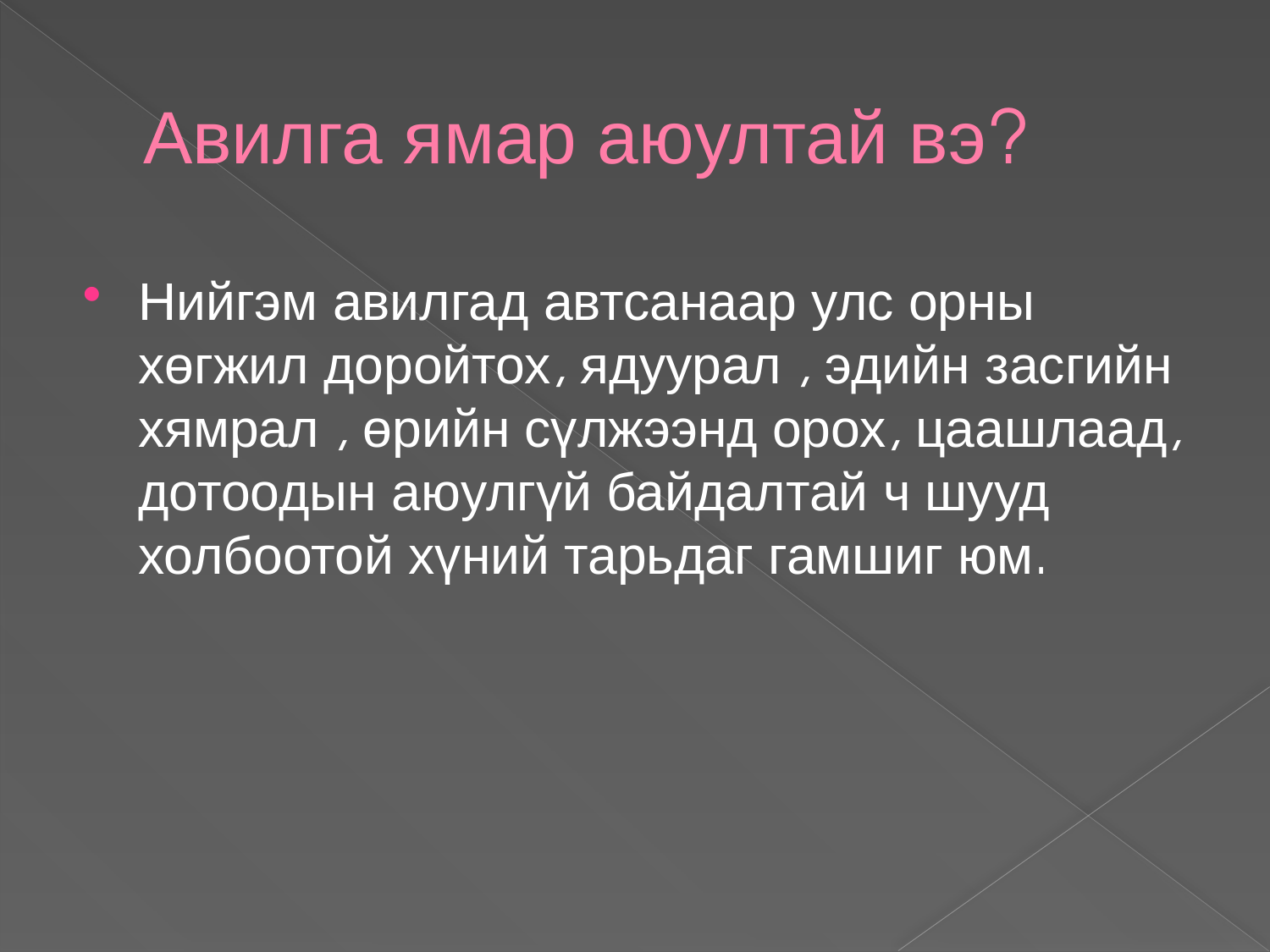

# Авилга ямар аюултай вэ?
Нийгэм авилгад автсанаар улс орны хөгжил доройтох, ядуурал , эдийн засгийн хямрал , өрийн сүлжээнд орох, цаашлаад, дотоодын аюулгүй байдалтай ч шууд холбоотой хүний тарьдаг гамшиг юм.